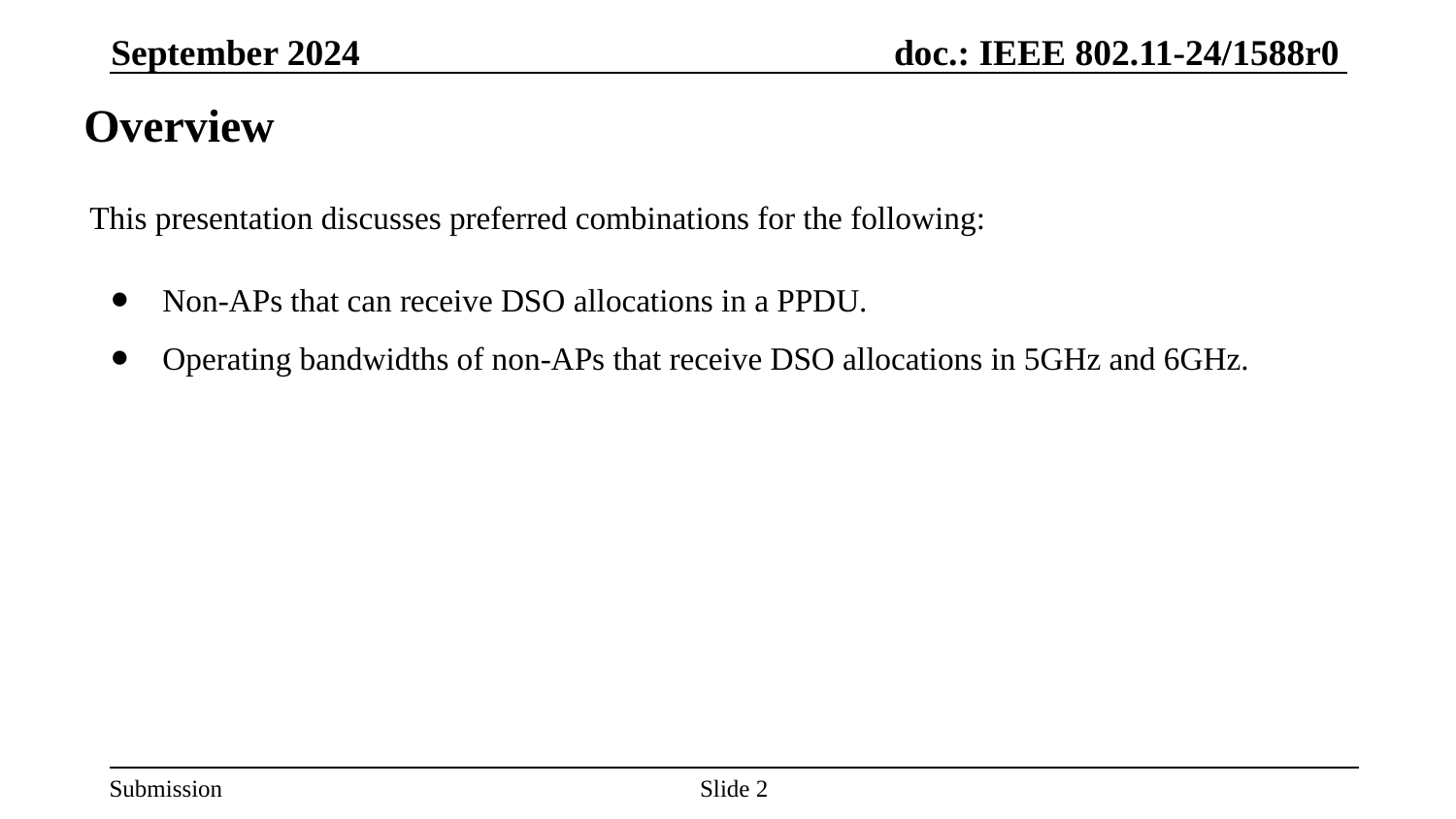

September 2024
# Overview
This presentation discusses preferred combinations for the following:
Non-APs that can receive DSO allocations in a PPDU.
Operating bandwidths of non-APs that receive DSO allocations in 5GHz and 6GHz.
Slide 2